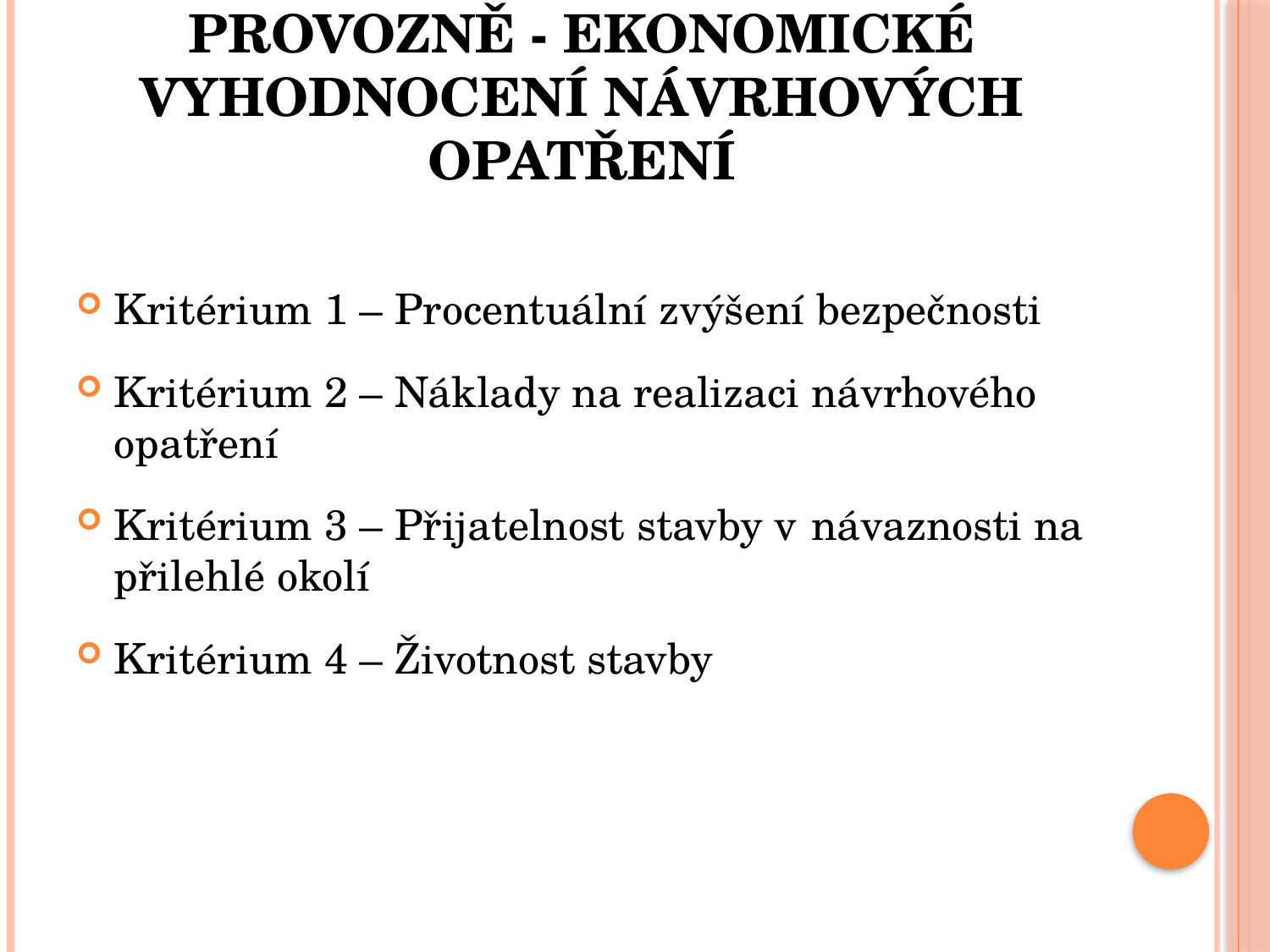

# Provozně - ekonomické vyhodnocení návrhových opatření
Kritérium 1 – Procentuální zvýšení bezpečnosti
Kritérium 2 – Náklady na realizaci návrhového opatření
Kritérium 3 – Přijatelnost stavby v návaznosti na přilehlé okolí
Kritérium 4 – Životnost stavby